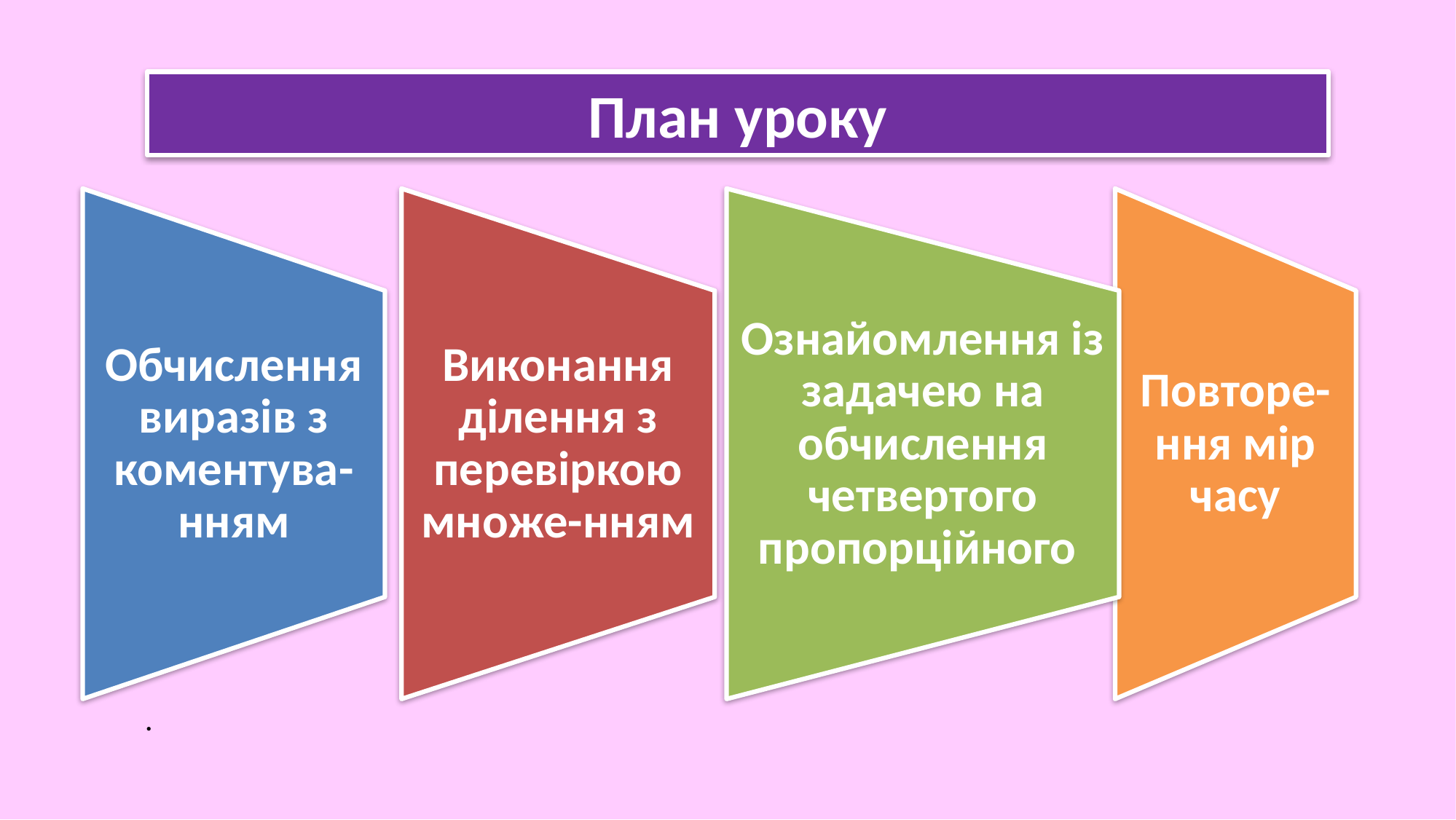

План уроку
Повторе-ння мір часу
Виконання ділення з перевіркою множе-нням
Ознайомлення із задачею на обчислення четвертого пропорційного
Обчислення виразів з коментува-нням
.